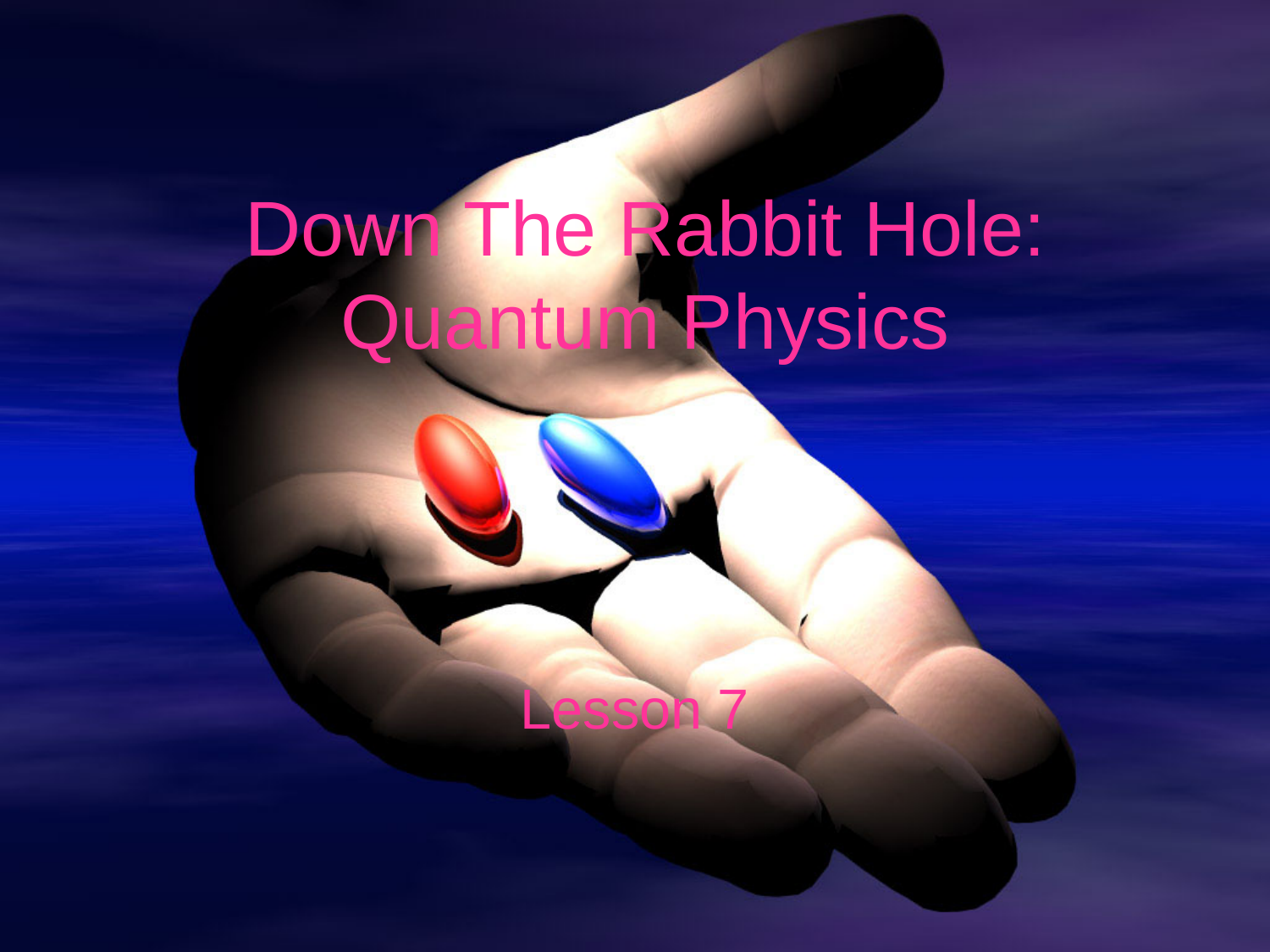

# Down The Rabbit Hole: Quantum Physics
Lesson 7